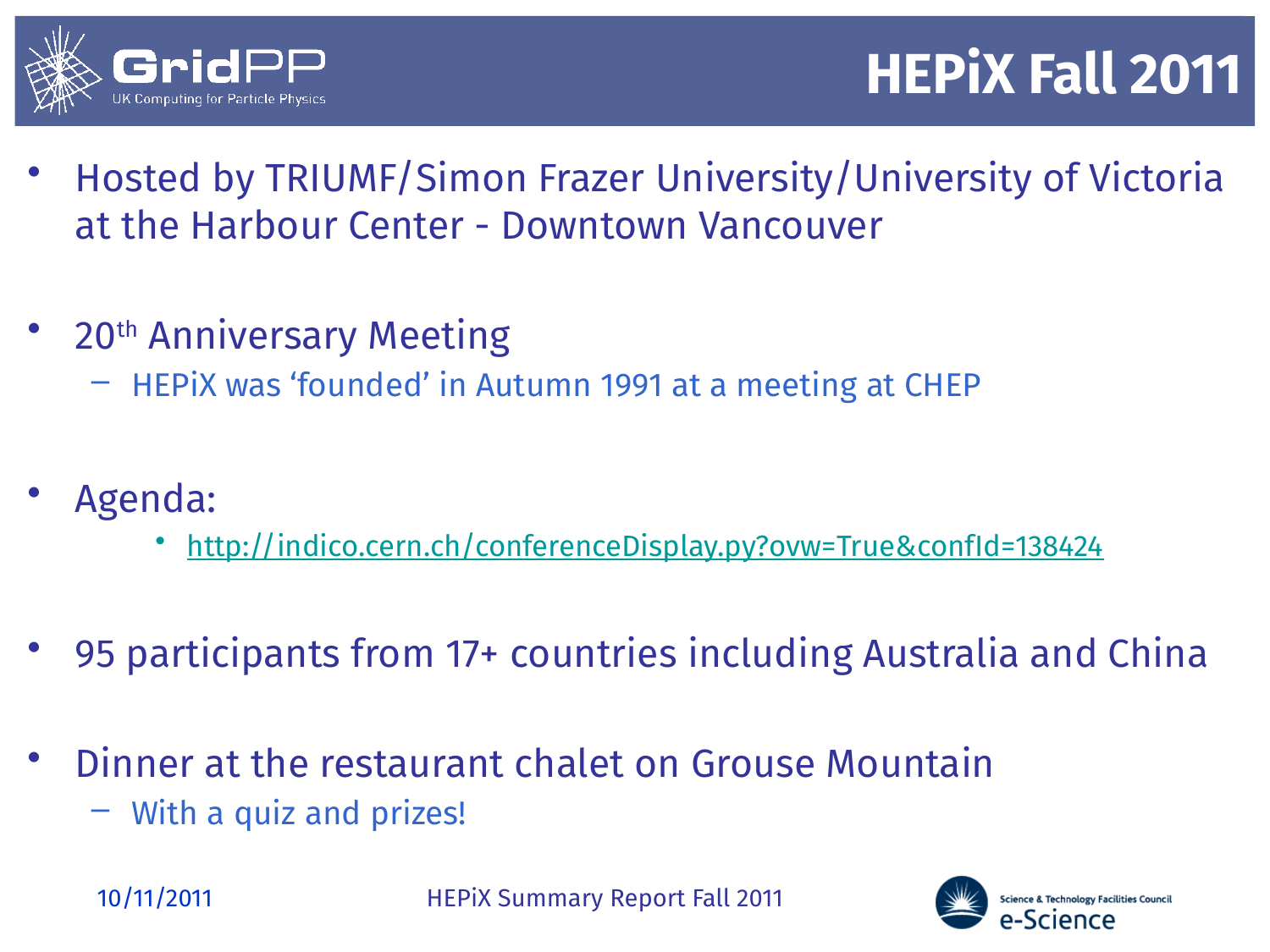

# HEPiX Fall 2011
Hosted by TRIUMF/Simon Frazer University/University of Victoria at the Harbour Center - Downtown Vancouver

20th Anniversary Meeting
HEPiX was ‘founded’ in Autumn 1991 at a meeting at CHEP

Agenda:
http://indico.cern.ch/conferenceDisplay.py?ovw=True&confId=138424

95 participants from 17+ countries including Australia and China

Dinner at the restaurant chalet on Grouse Mountain
With a quiz and prizes!
10/11/2011
HEPiX Summary Report Fall 2011